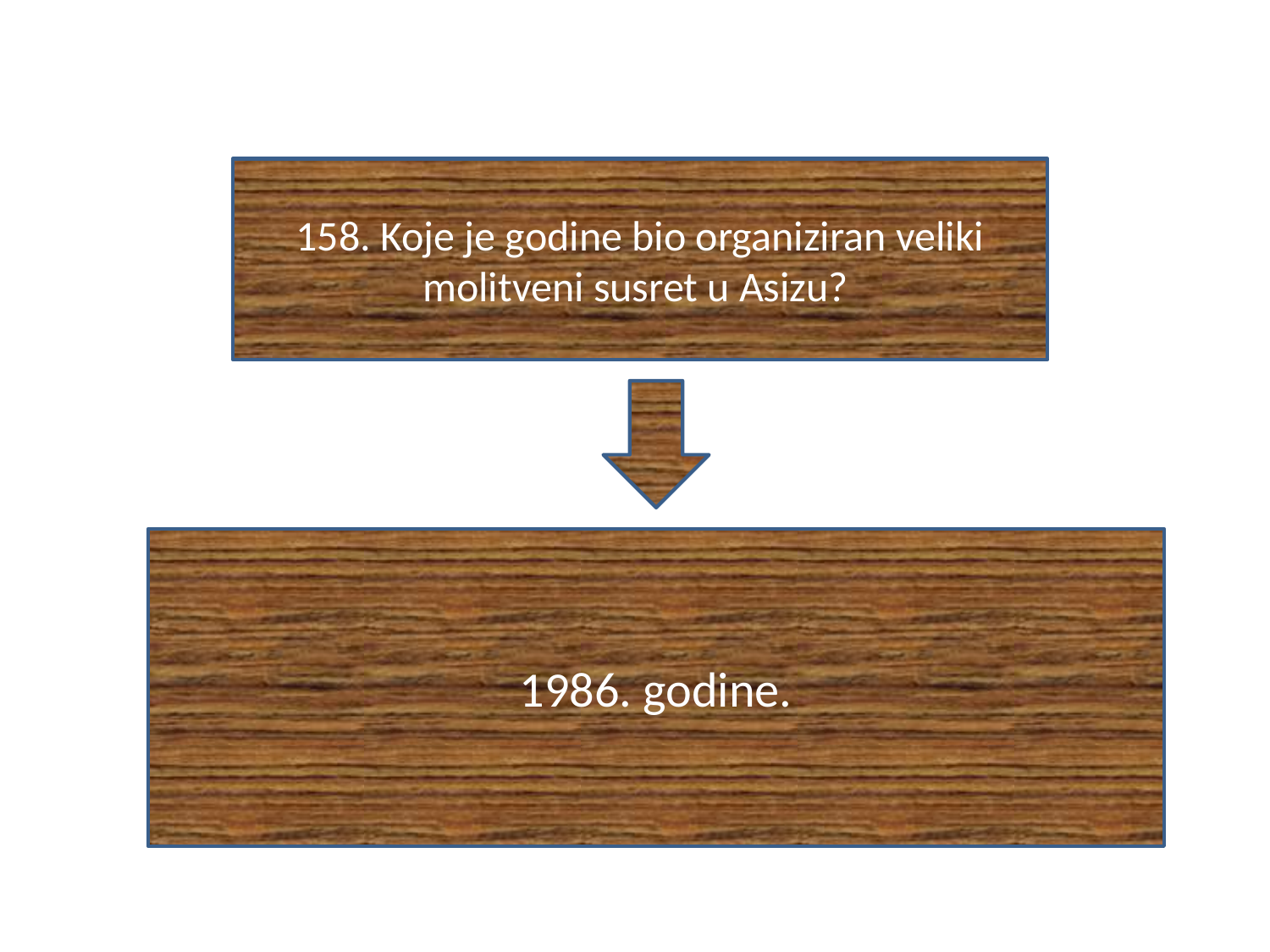

#
158. Koje je godine bio organiziran veliki molitveni susret u Asizu?

1986. godine.